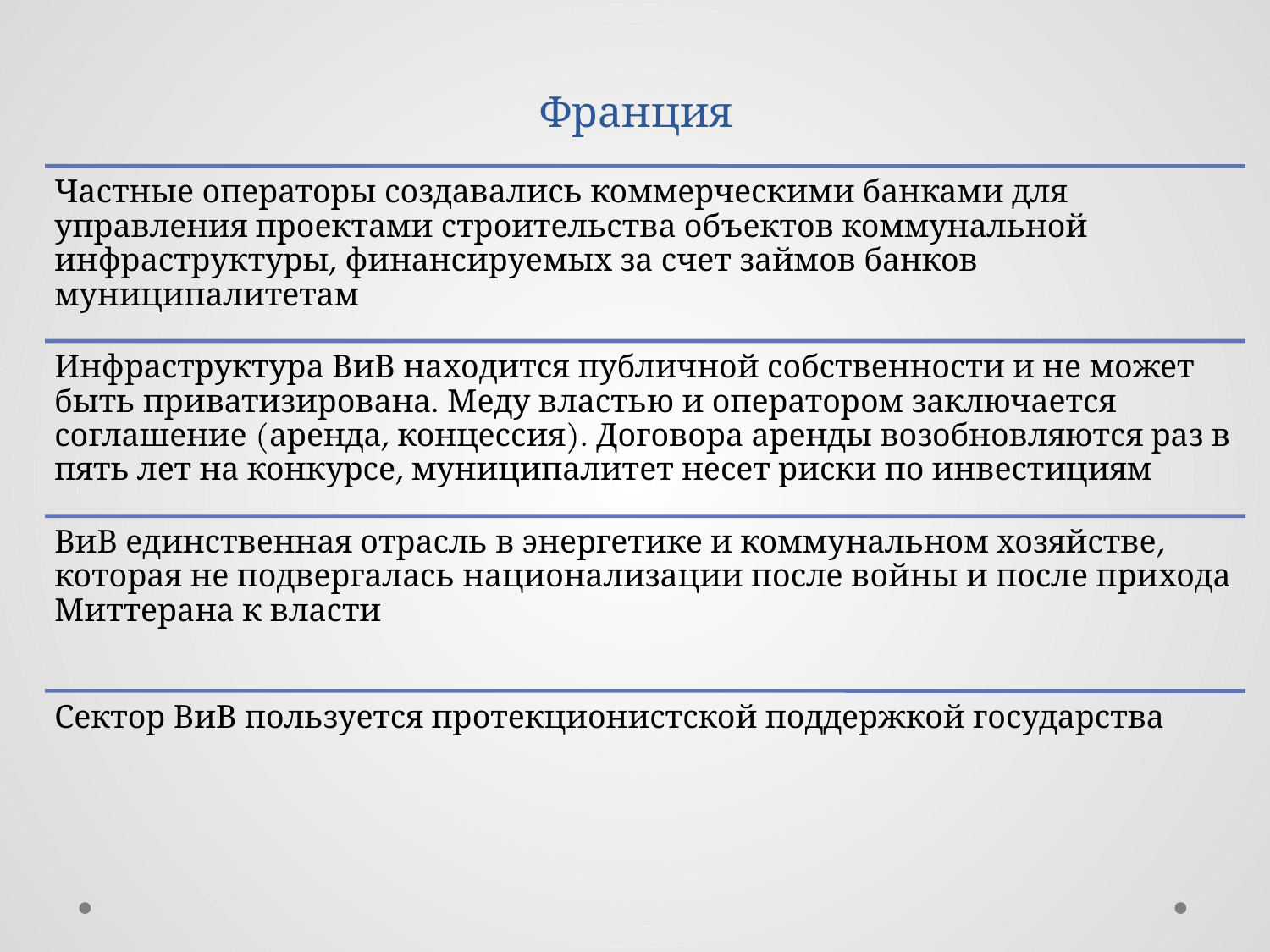

# Франция
Частные операторы создавались коммерческими банками для управления проектами строительства объектов коммунальной инфраструктуры, финансируемых за счет займов банков муниципалитетам
Инфраструктура ВиВ находится публичной собственности и не может быть приватизирована. Меду властью и оператором заключается соглашение (аренда, концессия). Договора аренды возобновляются раз в пять лет на конкурсе, муниципалитет несет риски по инвестициям
ВиВ единственная отрасль в энергетике и коммунальном хозяйстве, которая не подвергалась национализации после войны и после прихода Миттерана к власти
Сектор ВиВ пользуется протекционистской поддержкой государства